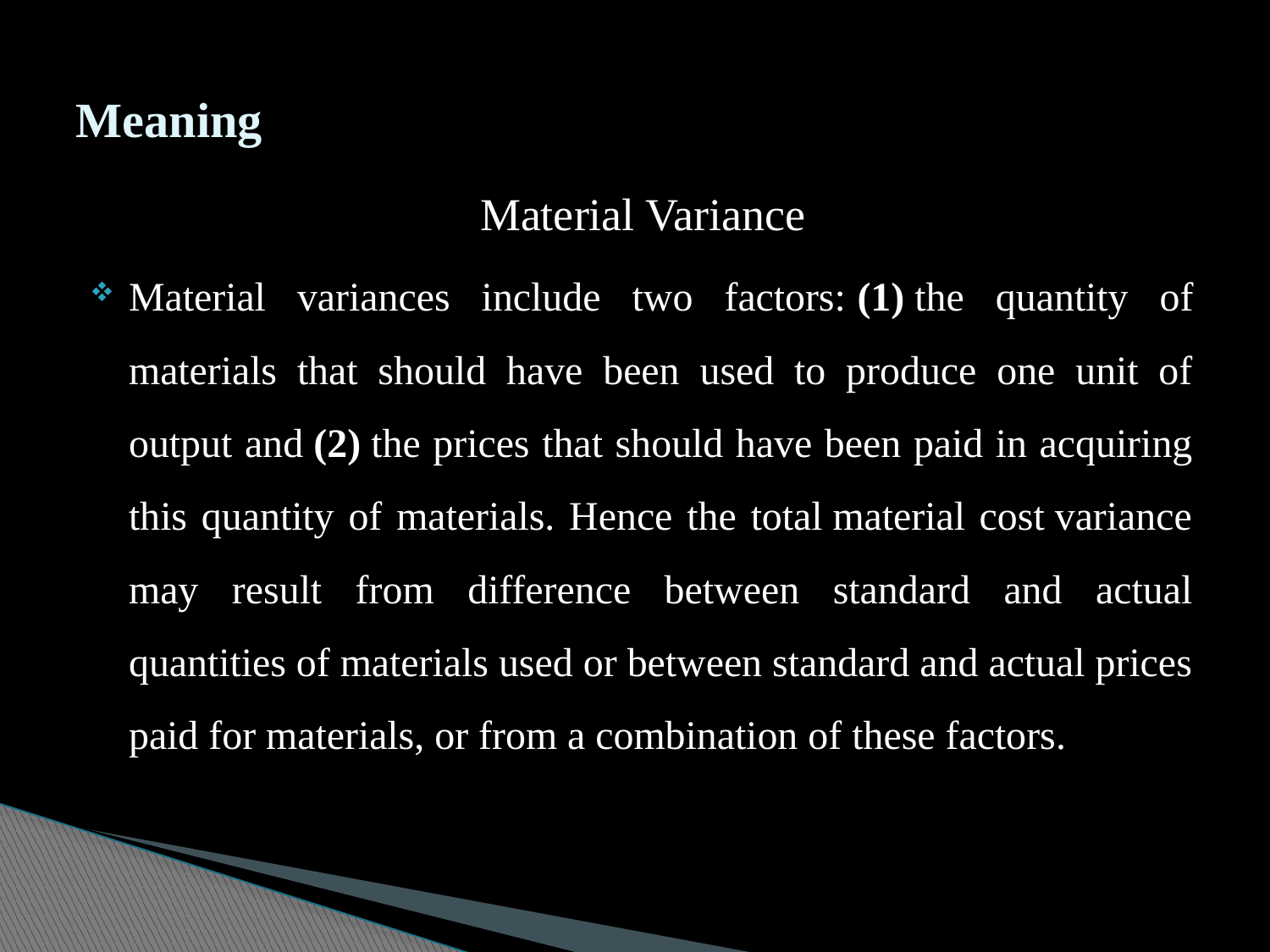

# Meaning
Material Variance
Material variances include two factors: (1) the quantity of materials that should have been used to produce one unit of output and (2) the prices that should have been paid in acquiring this quantity of materials. Hence the total material cost variance may result from difference between standard and actual quantities of materials used or between standard and actual prices paid for materials, or from a combination of these factors.